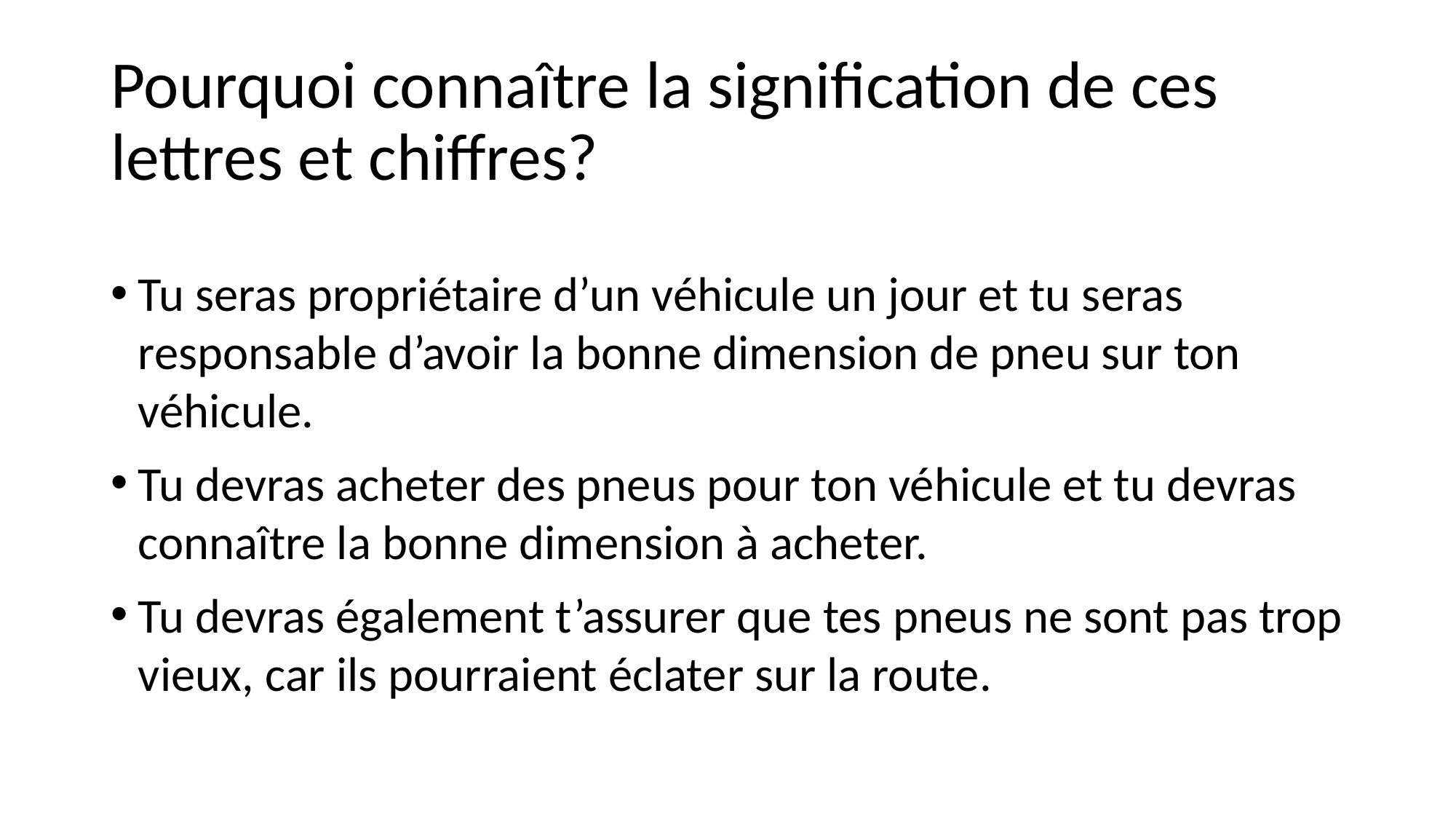

# Pourquoi connaître la signification de ces lettres et chiffres?
Tu seras propriétaire d’un véhicule un jour et tu seras responsable d’avoir la bonne dimension de pneu sur ton véhicule.
Tu devras acheter des pneus pour ton véhicule et tu devras connaître la bonne dimension à acheter.
Tu devras également t’assurer que tes pneus ne sont pas trop vieux, car ils pourraient éclater sur la route.